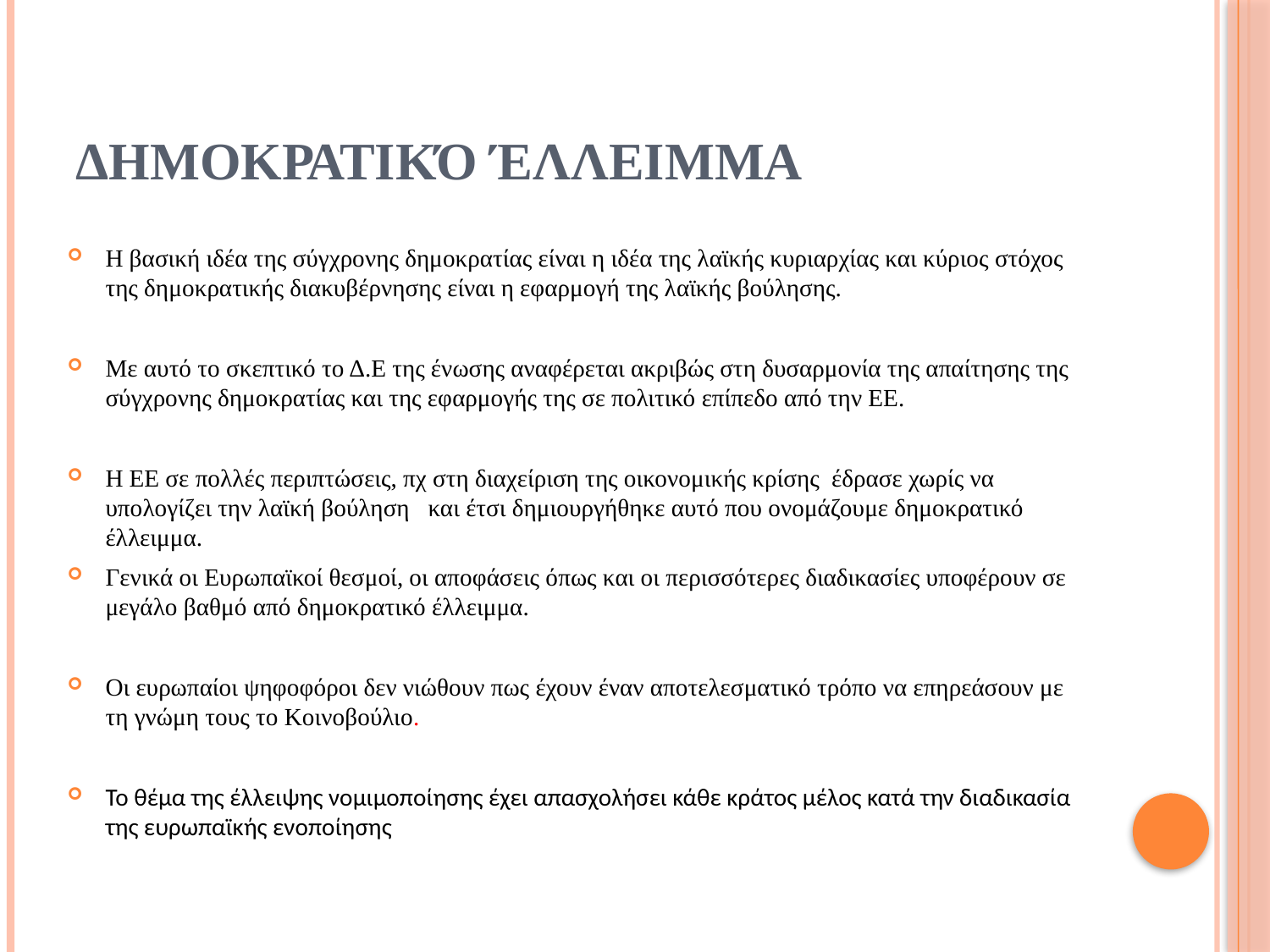

# Δημοκρατικό έλλειμμα
Η βασική ιδέα της σύγχρονης δημοκρατίας είναι η ιδέα της λαϊκής κυριαρχίας και κύριος στόχος της δημοκρατικής διακυβέρνησης είναι η εφαρμογή της λαϊκής βούλησης.

Με αυτό το σκεπτικό το Δ.Ε της ένωσης αναφέρεται ακριβώς στη δυσαρμονία της απαίτησης της σύγχρονης δημοκρατίας και της εφαρμογής της σε πολιτικό επίπεδο από την ΕΕ.

Η ΕΕ σε πολλές περιπτώσεις, πχ στη διαχείριση της οικονομικής κρίσης  έδρασε χωρίς να υπολογίζει την λαϊκή βούληση   και έτσι δημιουργήθηκε αυτό που ονομάζουμε δημοκρατικό έλλειμμα.
Γενικά οι Ευρωπαϊκοί θεσμοί, οι αποφάσεις όπως και οι περισσότερες διαδικασίες υποφέρουν σε μεγάλο βαθμό από δημοκρατικό έλλειμμα.

Οι ευρωπαίοι ψηφοφόροι δεν νιώθουν πως έχουν έναν αποτελεσματικό τρόπο να επηρεάσουν με τη γνώμη τους το Κοινοβούλιο.

Το θέμα της έλλειψης νομιμοποίησης έχει απασχολήσει κάθε κράτος μέλος κατά την διαδικασία της ευρωπαϊκής ενοποίησης